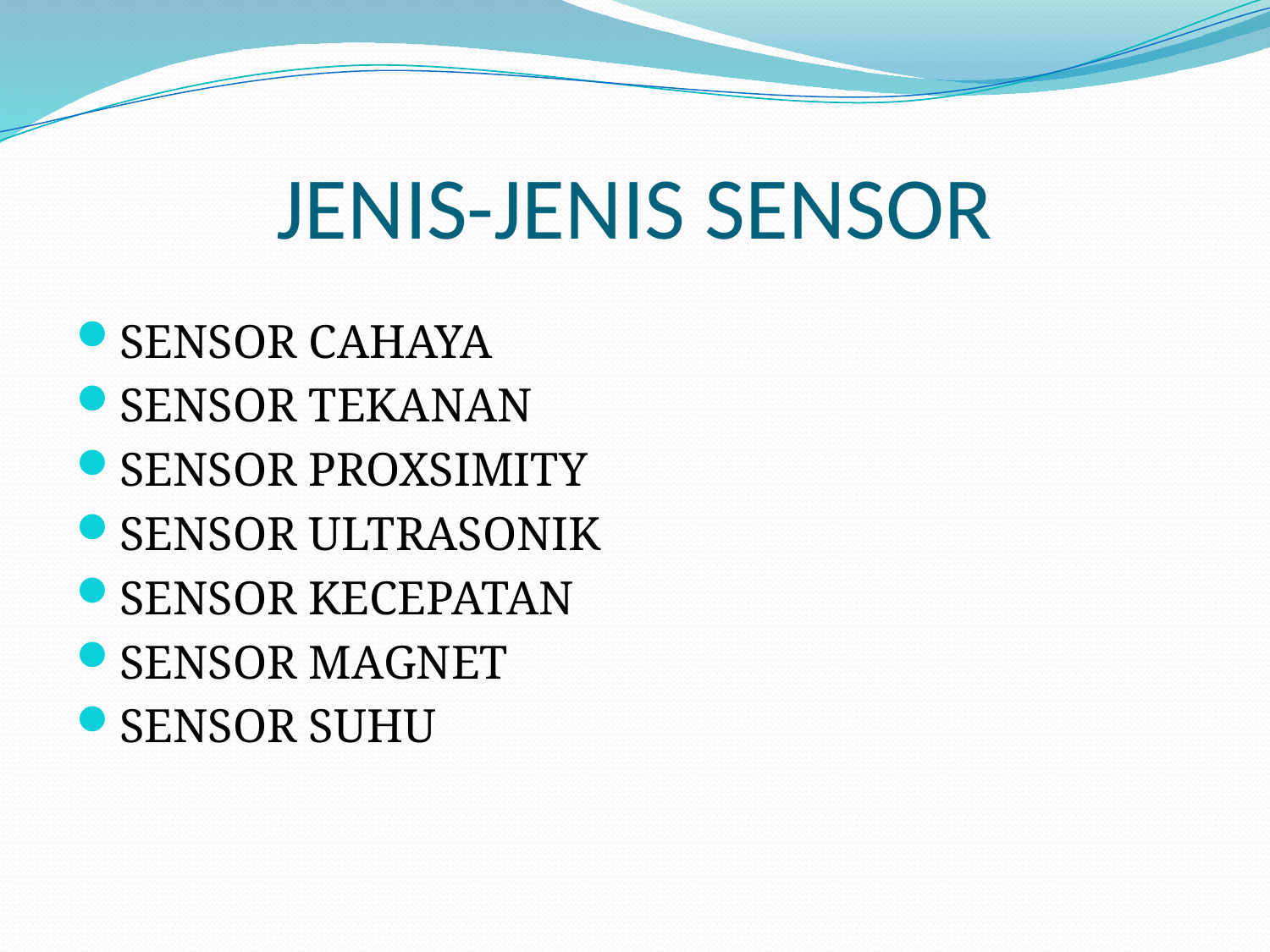

# JENIS-JENIS SENSOR
SENSOR CAHAYA
SENSOR TEKANAN
SENSOR PROXSIMITY
SENSOR ULTRASONIK
SENSOR KECEPATAN
SENSOR MAGNET
SENSOR SUHU